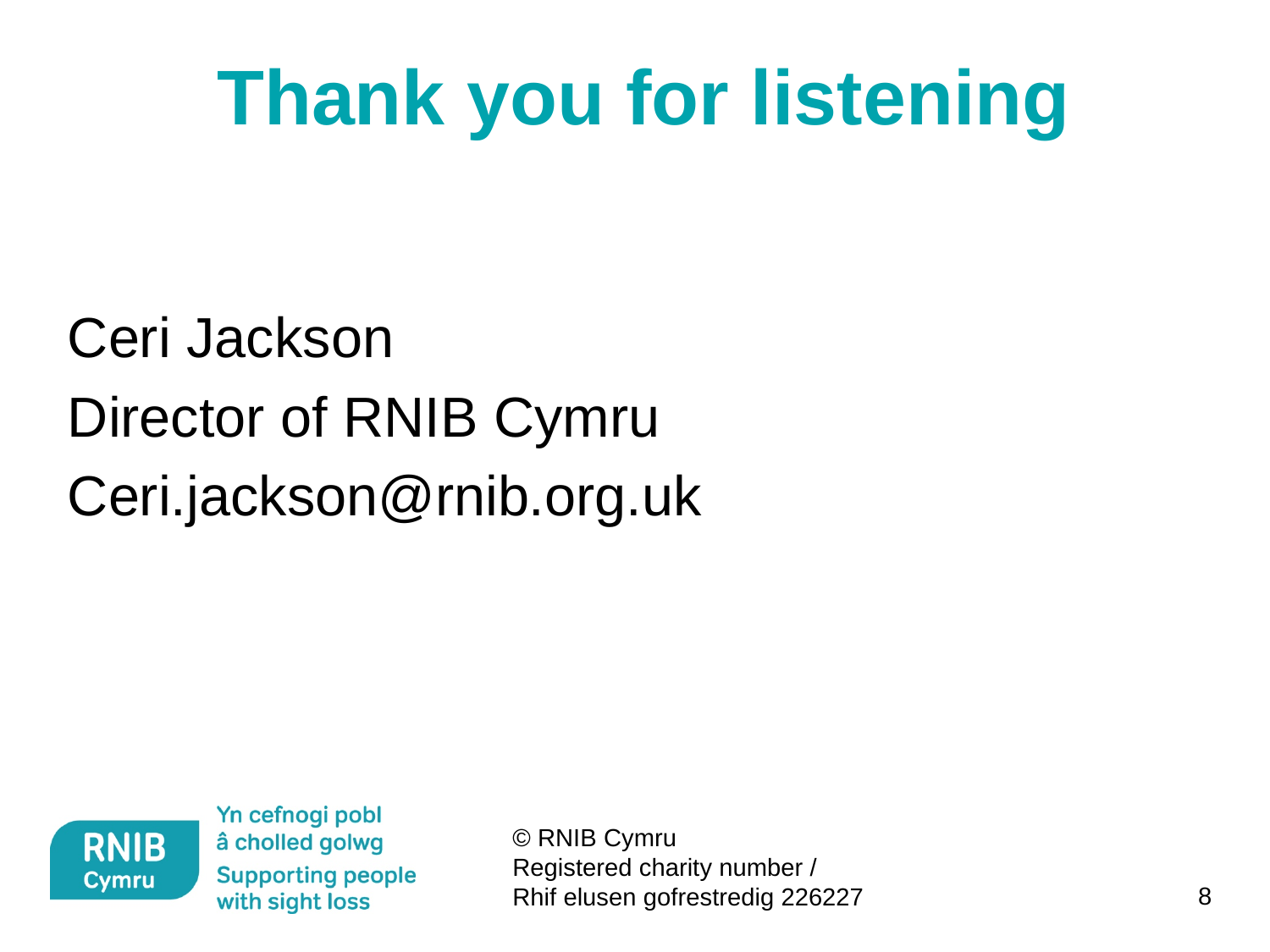

# Thank you for listening

Ceri Jackson
Director of RNIB Cymru
Ceri.jackson@rnib.org.uk

© RNIB Cymru
Registered charity number /
Rhif elusen gofrestredig 226227
8